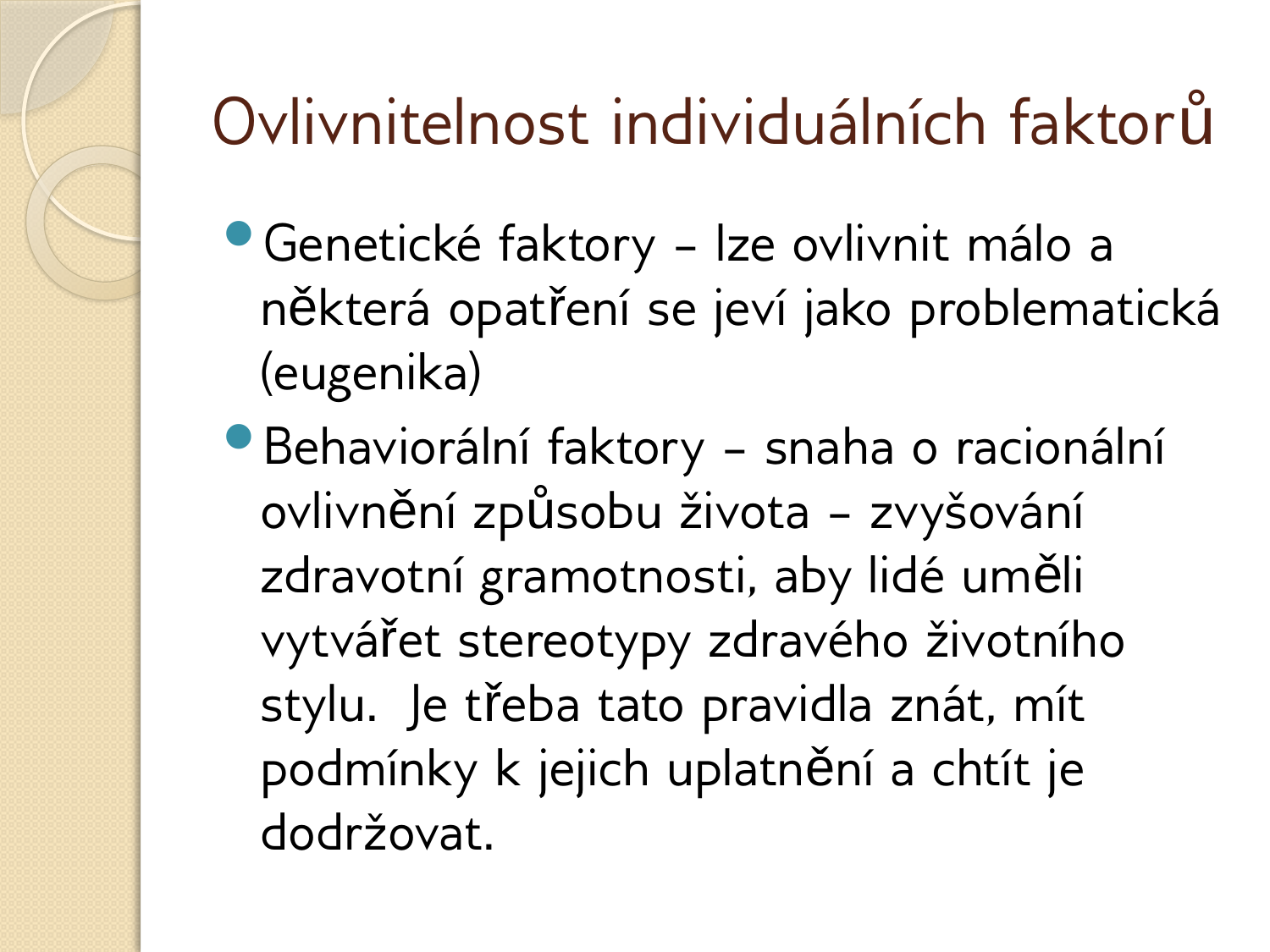

# Ovlivnitelnost individuálních faktorů
Genetické faktory – lze ovlivnit málo a některá opatření se jeví jako problematická (eugenika)
Behaviorální faktory – snaha o racionální ovlivnění způsobu života – zvyšování zdravotní gramotnosti, aby lidé uměli vytvářet stereotypy zdravého životního stylu.  Je třeba tato pravidla znát, mít podmínky k jejich uplatnění a chtít je dodržovat.